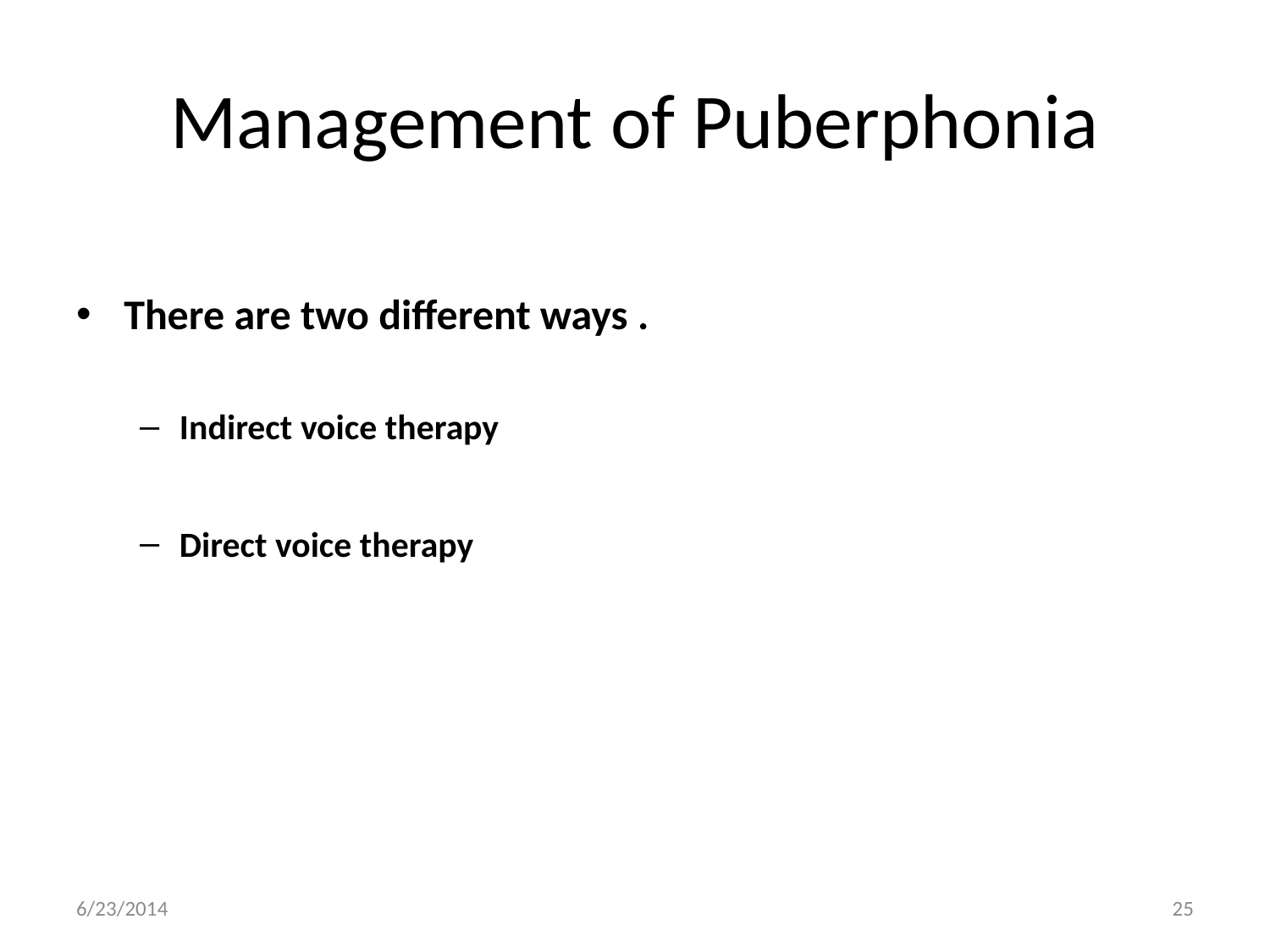

# Management of Puberphonia

There are two different ways .

Indirect voice therapy

Direct voice therapy

6/23/2014
25